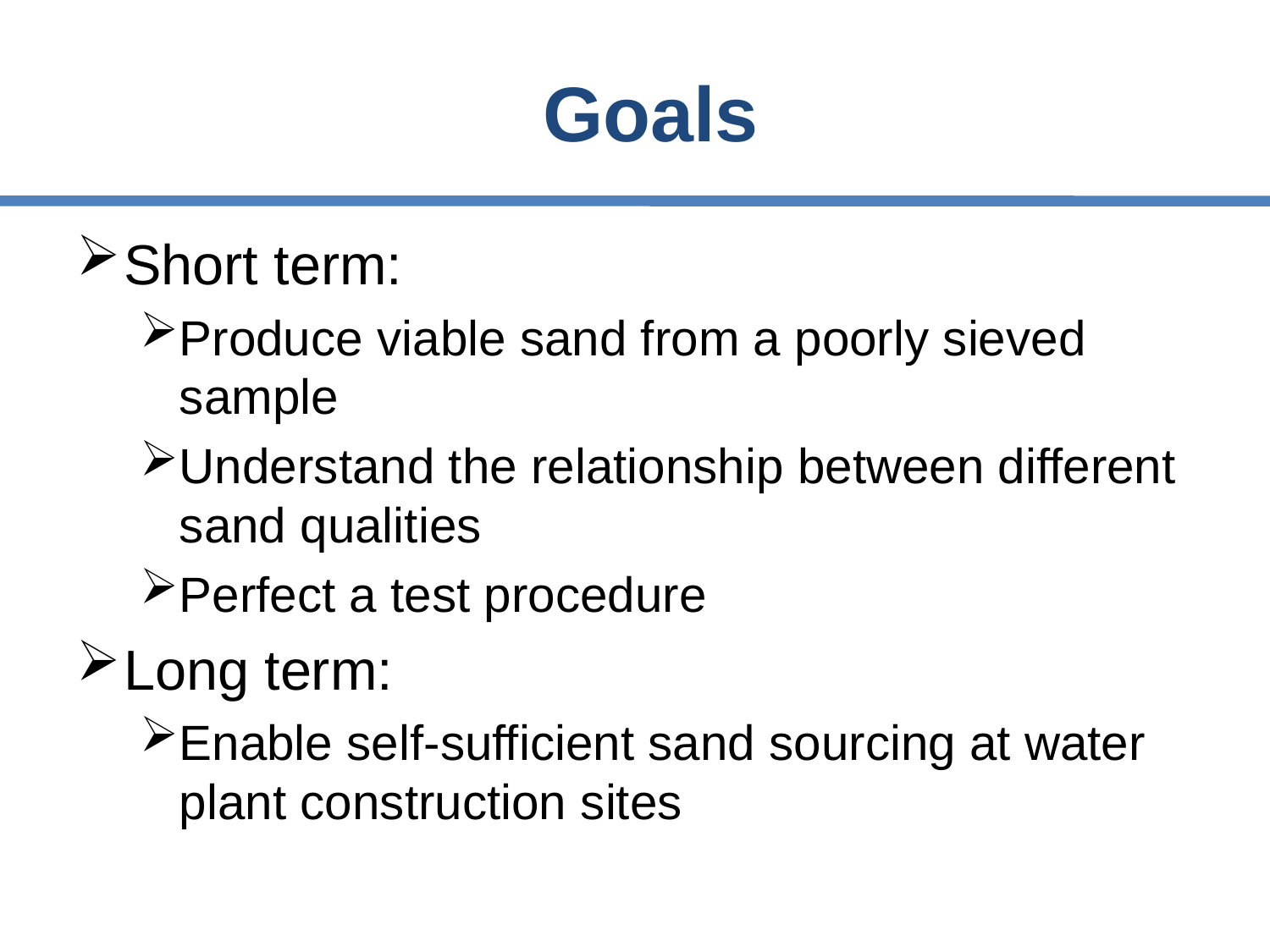

# Goals
Short term:
Produce viable sand from a poorly sieved sample
Understand the relationship between different sand qualities
Perfect a test procedure
Long term:
Enable self-sufficient sand sourcing at water plant construction sites